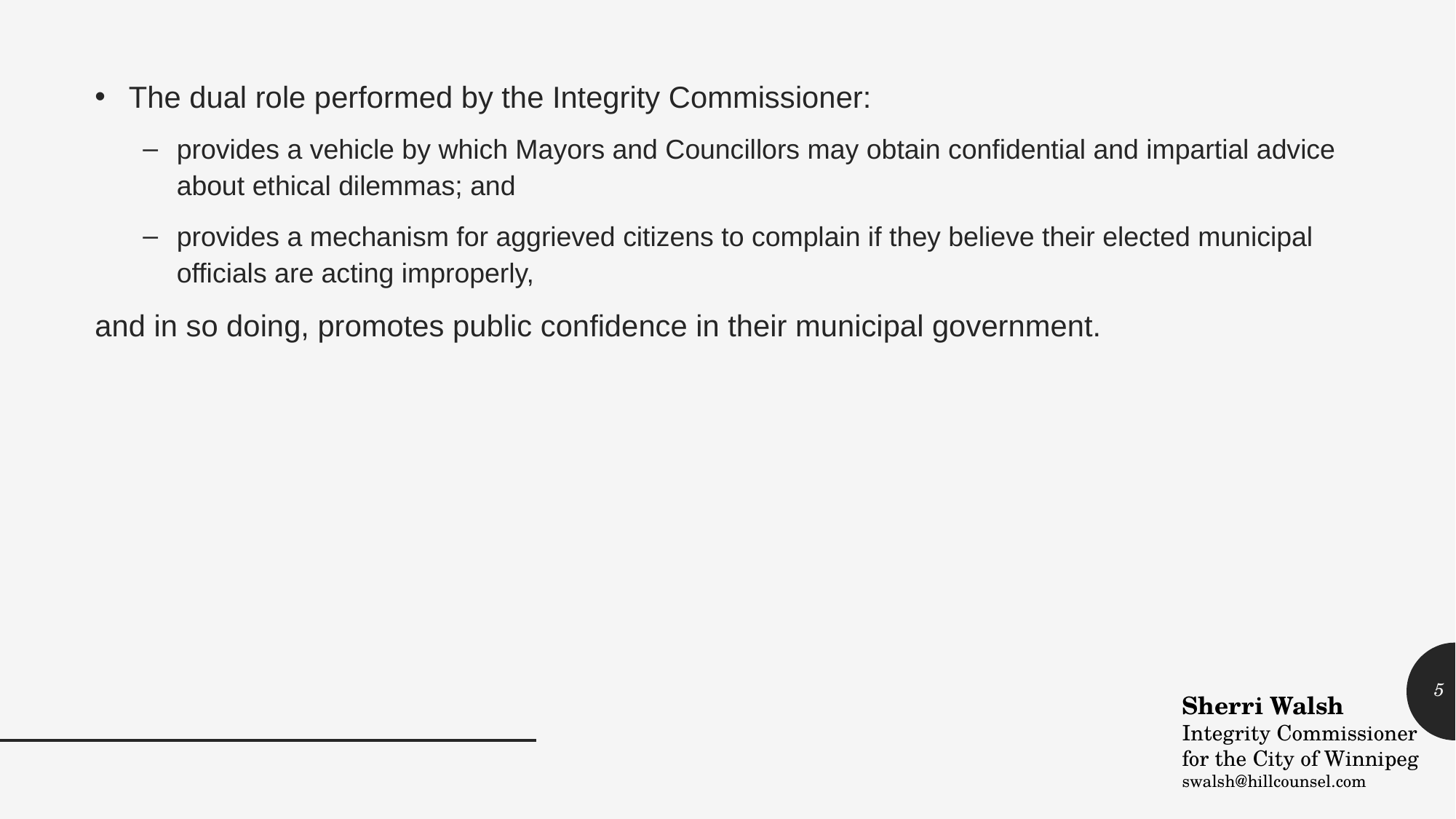

The dual role performed by the Integrity Commissioner:
provides a vehicle by which Mayors and Councillors may obtain confidential and impartial advice about ethical dilemmas; and
provides a mechanism for aggrieved citizens to complain if they believe their elected municipal officials are acting improperly,
and in so doing, promotes public confidence in their municipal government.

5
Sherri Walsh
Integrity Commissioner
for the City of Winnipeg
swalsh@hillcounsel.com